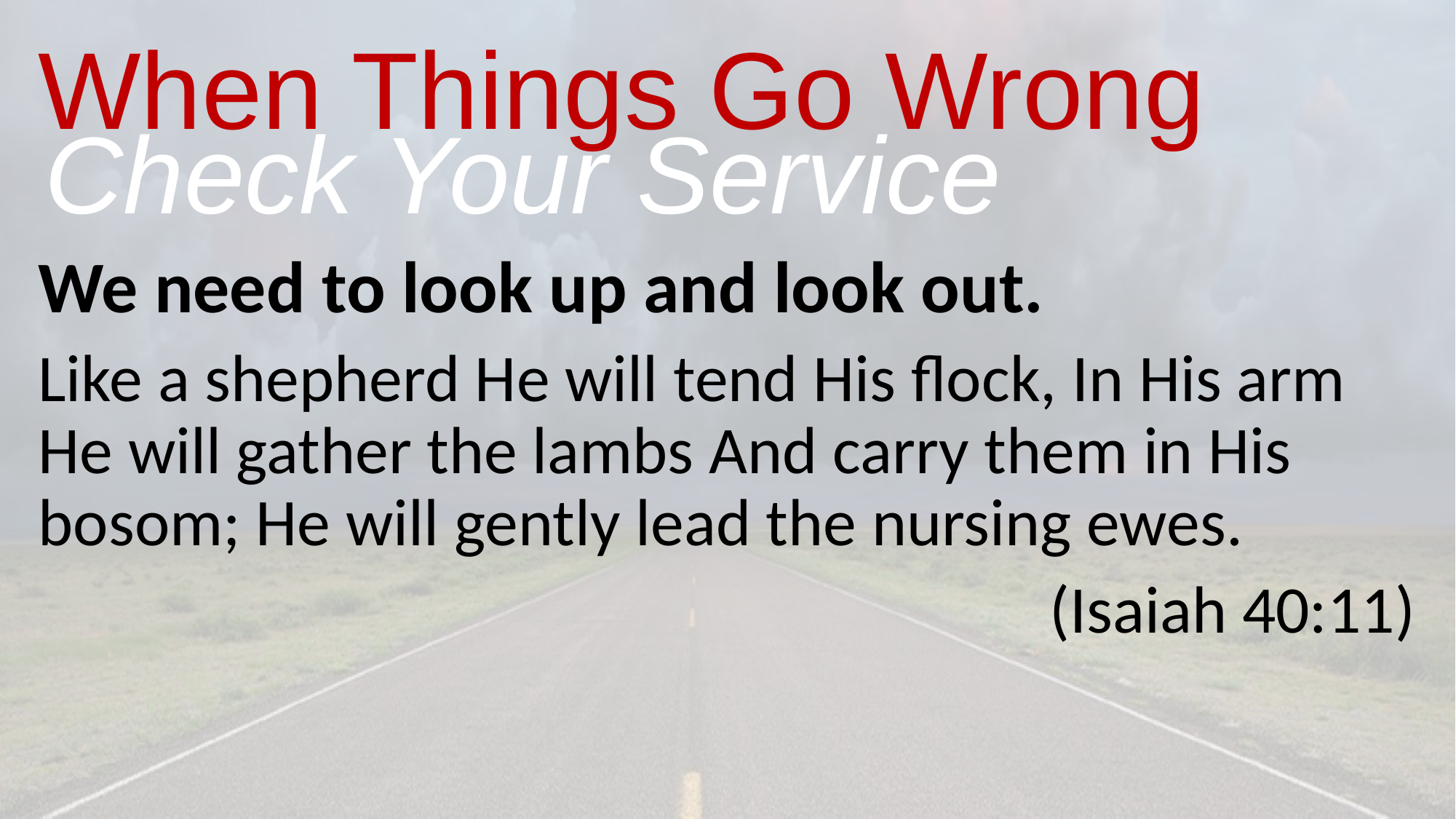

# When Things Go Wrong
Check Your Service
We need to look up and look out.
Like a shepherd He will tend His flock, In His arm He will gather the lambs And carry them in His bosom; He will gently lead the nursing ewes.
(Isaiah 40:11)